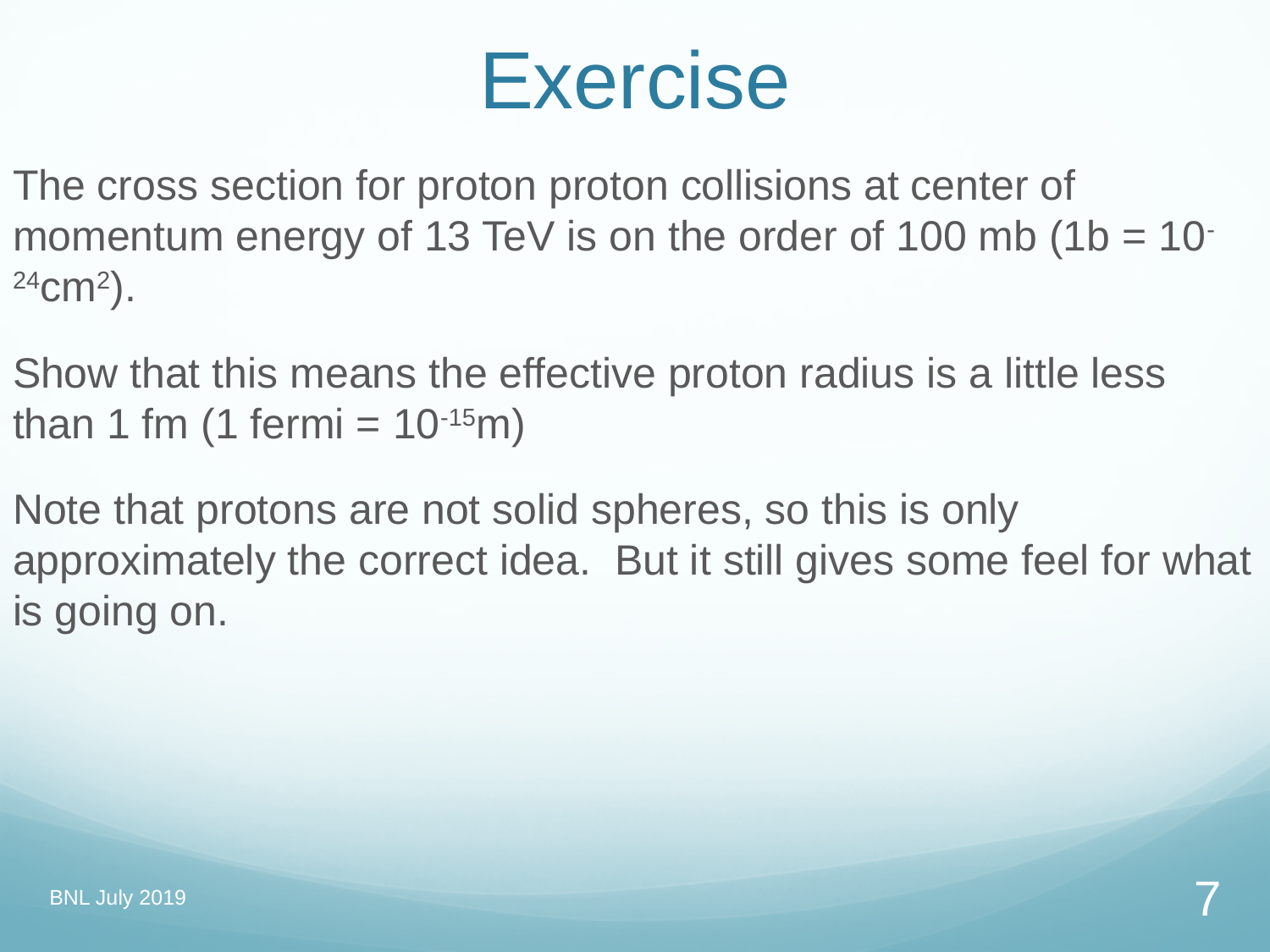

# Exercise
The cross section for proton proton collisions at center of momentum energy of 13 TeV is on the order of 100 mb (1b = 10-24cm2).
Show that this means the effective proton radius is a little less than 1 fm (1 fermi = 10-15m)
Note that protons are not solid spheres, so this is only approximately the correct idea.  But it still gives some feel for what is going on.
BNL July 2019
7